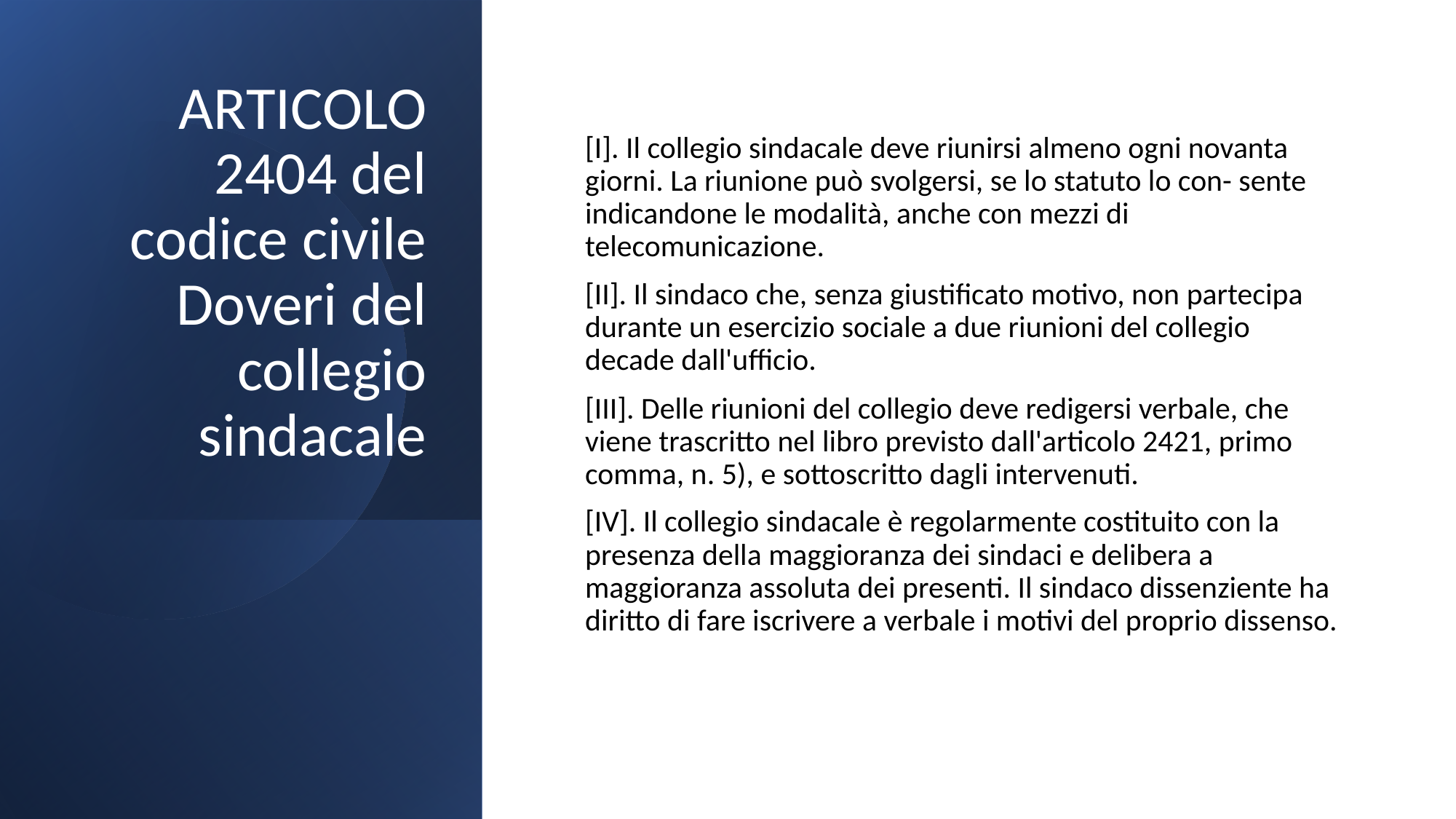

# ARTICOLO 2404 del codice civile Doveri del collegio sindacale
[I]. Il collegio sindacale deve riunirsi almeno ogni novanta giorni. La riunione può svolgersi, se lo statuto lo con- sente indicandone le modalità, anche con mezzi di telecomunicazione.
[II]. Il sindaco che, senza giustificato motivo, non partecipa durante un esercizio sociale a due riunioni del collegio decade dall'ufficio.
[III]. Delle riunioni del collegio deve redigersi verbale, che viene trascritto nel libro previsto dall'articolo 2421, primo comma, n. 5), e sottoscritto dagli intervenuti.
[IV]. Il collegio sindacale è regolarmente costituito con la presenza della maggioranza dei sindaci e delibera a maggioranza assoluta dei presenti. Il sindaco dissenziente ha diritto di fare iscrivere a verbale i motivi del proprio dissenso.